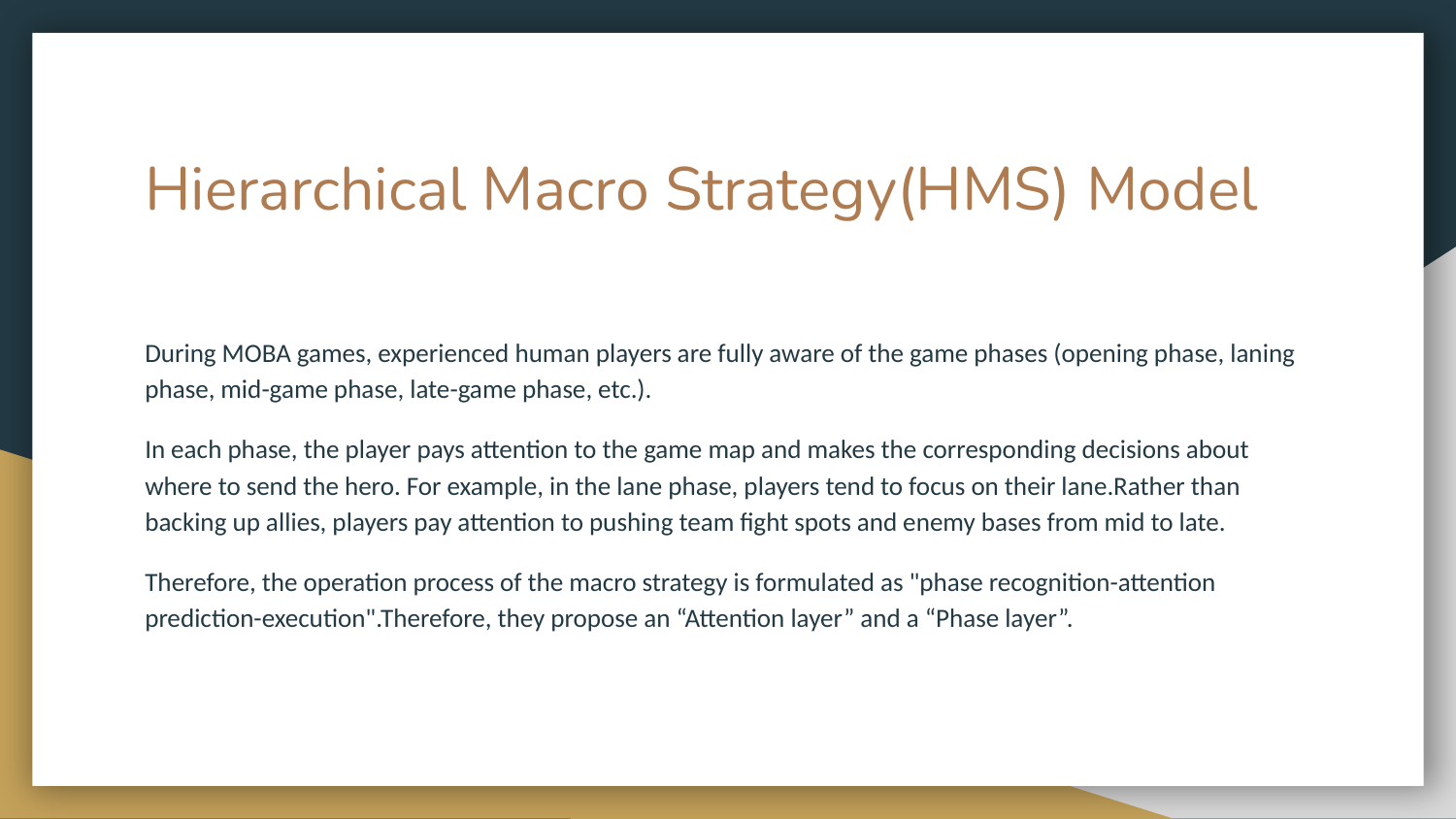

# Hierarchical Macro Strategy(HMS) Model
During MOBA games, experienced human players are fully aware of the game phases (opening phase, laning phase, mid-game phase, late-game phase, etc.).
In each phase, the player pays attention to the game map and makes the corresponding decisions about where to send the hero. For example, in the lane phase, players tend to focus on their lane.Rather than backing up allies, players pay attention to pushing team fight spots and enemy bases from mid to late.
Therefore, the operation process of the macro strategy is formulated as "phase recognition-attention prediction-execution".Therefore, they propose an “Attention layer” and a “Phase layer”.